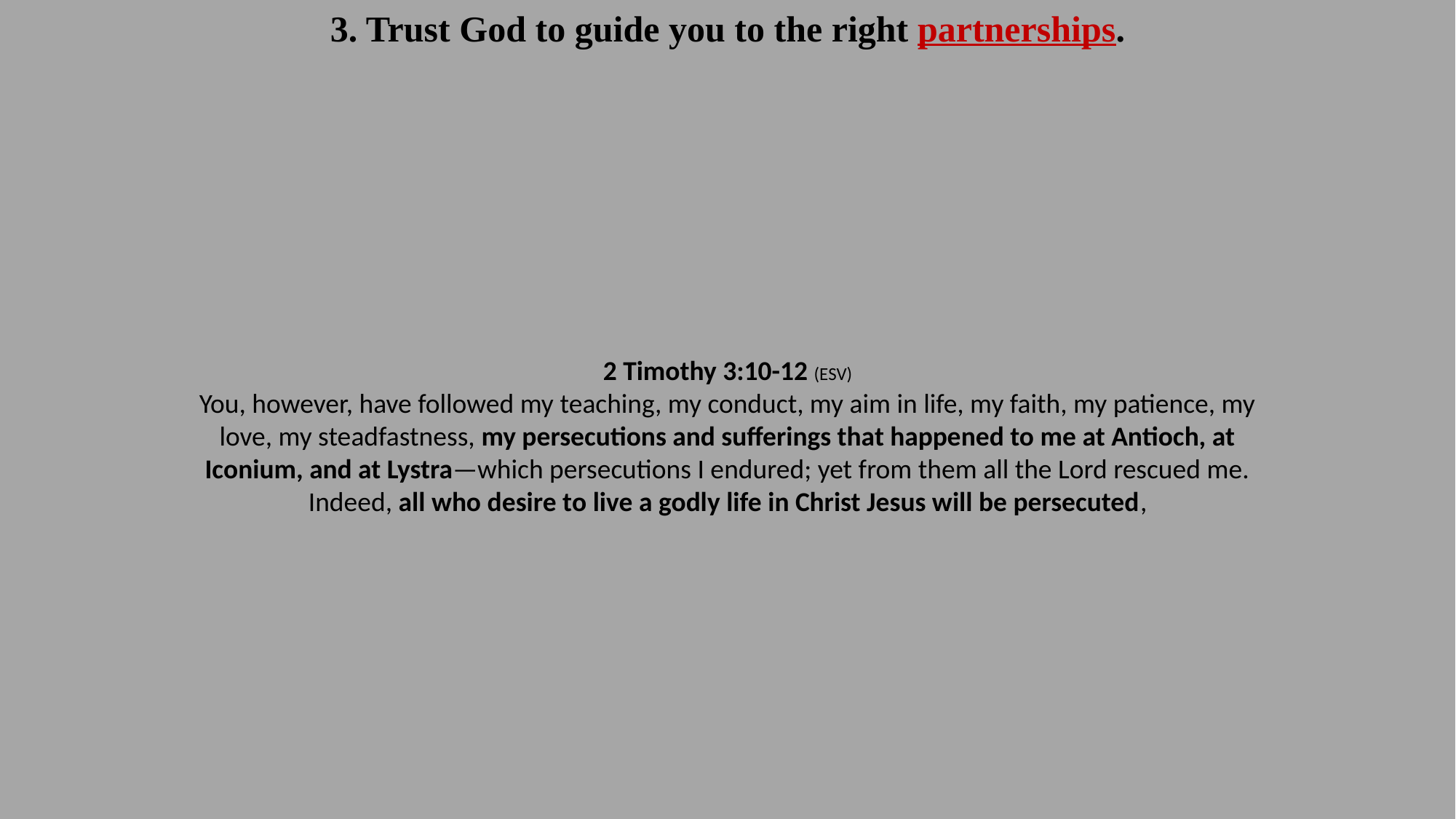

3. Trust God to guide you to the right partnerships.
2 Timothy 3:10-12 (ESV)
You, however, have followed my teaching, my conduct, my aim in life, my faith, my patience, my love, my steadfastness, my persecutions and sufferings that happened to me at Antioch, at Iconium, and at Lystra—which persecutions I endured; yet from them all the Lord rescued me. Indeed, all who desire to live a godly life in Christ Jesus will be persecuted,